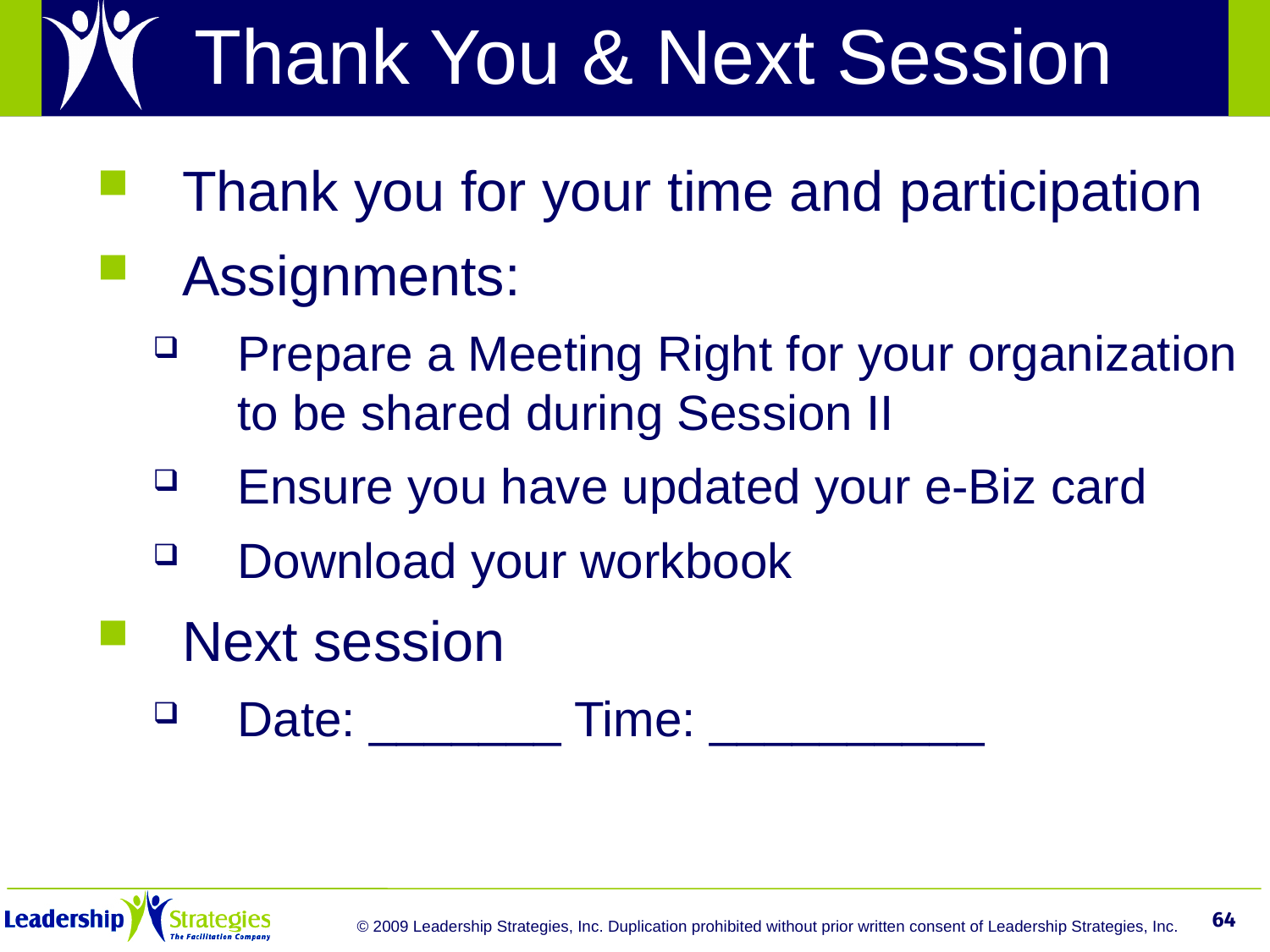

# Thank You & Next Session
Thank you for your time and participation
Assignments:
Prepare a Meeting Right for your organization to be shared during Session II
Ensure you have updated your e-Biz card
Download your workbook
Next session
Date: _______ Time: __________
64
© 2009 Leadership Strategies, Inc. Duplication prohibited without prior written consent of Leadership Strategies, Inc.